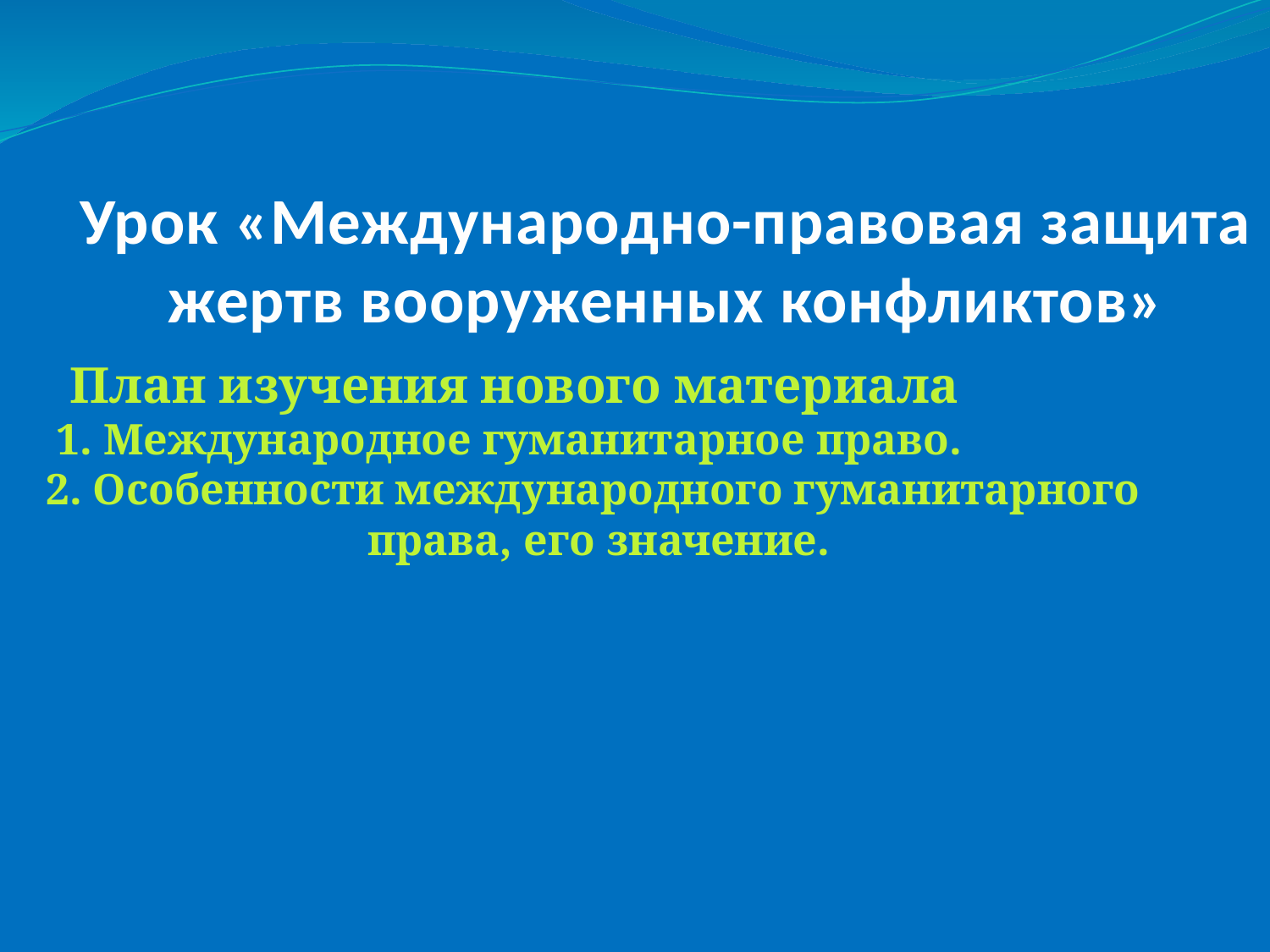

# Урок «Международно-правовая защита жертв вооруженных конфликтов»
План изучения нового материала
1. Международное гуманитарное право.
2. Особенности международного гуманитарного
 права, его значение.